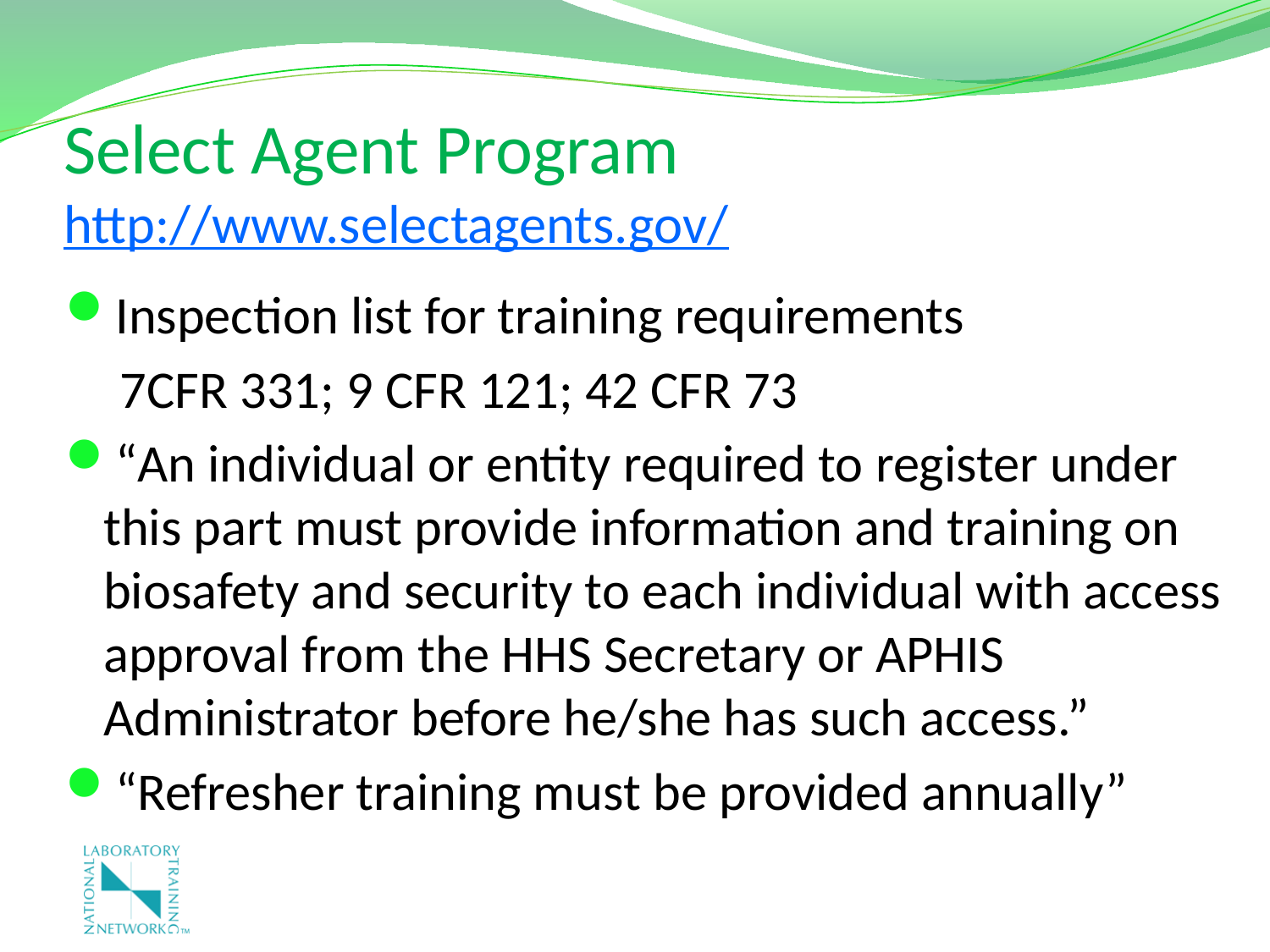

# Select Agent Program http://www.selectagents.gov/
Inspection list for training requirements
7CFR 331; 9 CFR 121; 42 CFR 73
“An individual or entity required to register under this part must provide information and training on biosafety and security to each individual with access approval from the HHS Secretary or APHIS Administrator before he/she has such access.”
“Refresher training must be provided annually”